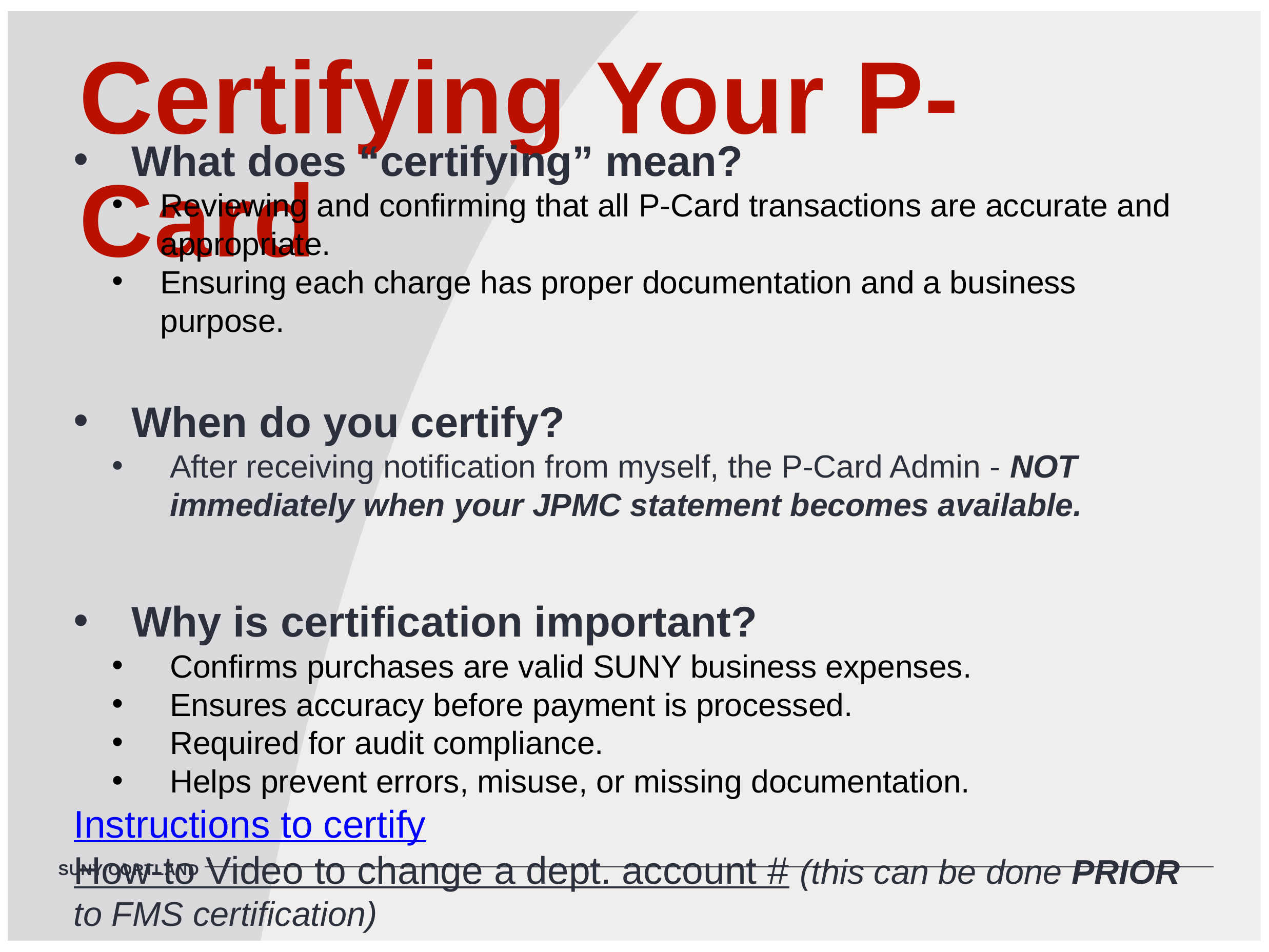

Certifying Your P-Card
What does “certifying” mean?
Reviewing and confirming that all P-Card transactions are accurate and appropriate.
Ensuring each charge has proper documentation and a business purpose.

When do you certify?
After receiving notification from myself, the P-Card Admin - NOT immediately when your JPMC statement becomes available.

Why is certification important?
Confirms purchases are valid SUNY business expenses.
Ensures accuracy before payment is processed.
Required for audit compliance.
Helps prevent errors, misuse, or missing documentation.
Instructions to certify
How-to Video to change a dept. account # (this can be done PRIOR to FMS certification)